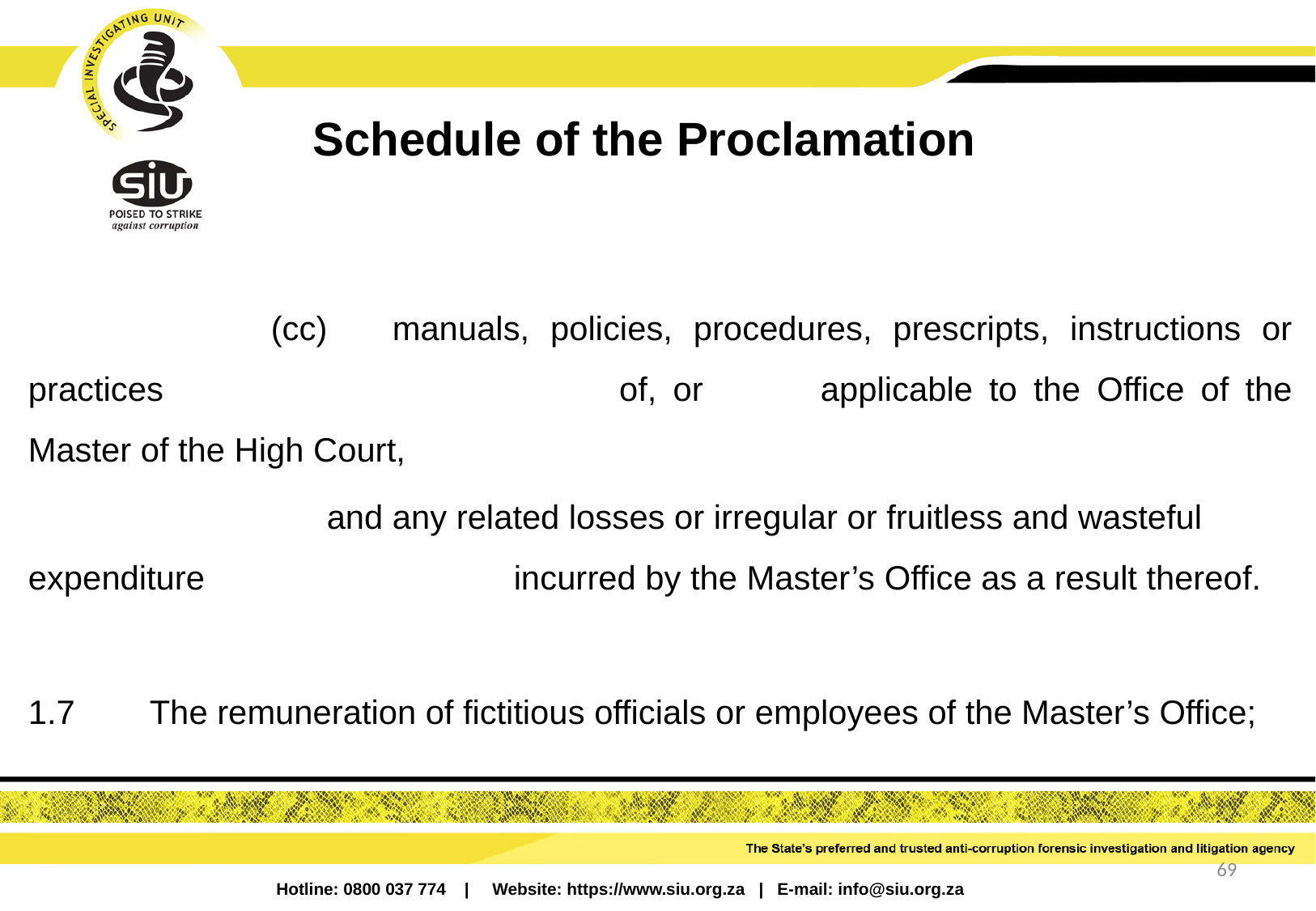

# Schedule of the Proclamation

		(cc)	manuals, policies, procedures, prescripts, instructions or practices 			      of, or 	applicable to the Office of the Master of the High Court,
		      and any related losses or irregular or fruitless and wasteful expenditure 			incurred by the Master’s Office as a result thereof.

1.7	The remuneration of fictitious officials or employees of the Master’s Office;

69
Hotline: 0800 037 774    |     Website: https://www.siu.org.za   |   E-mail: info@siu.org.za